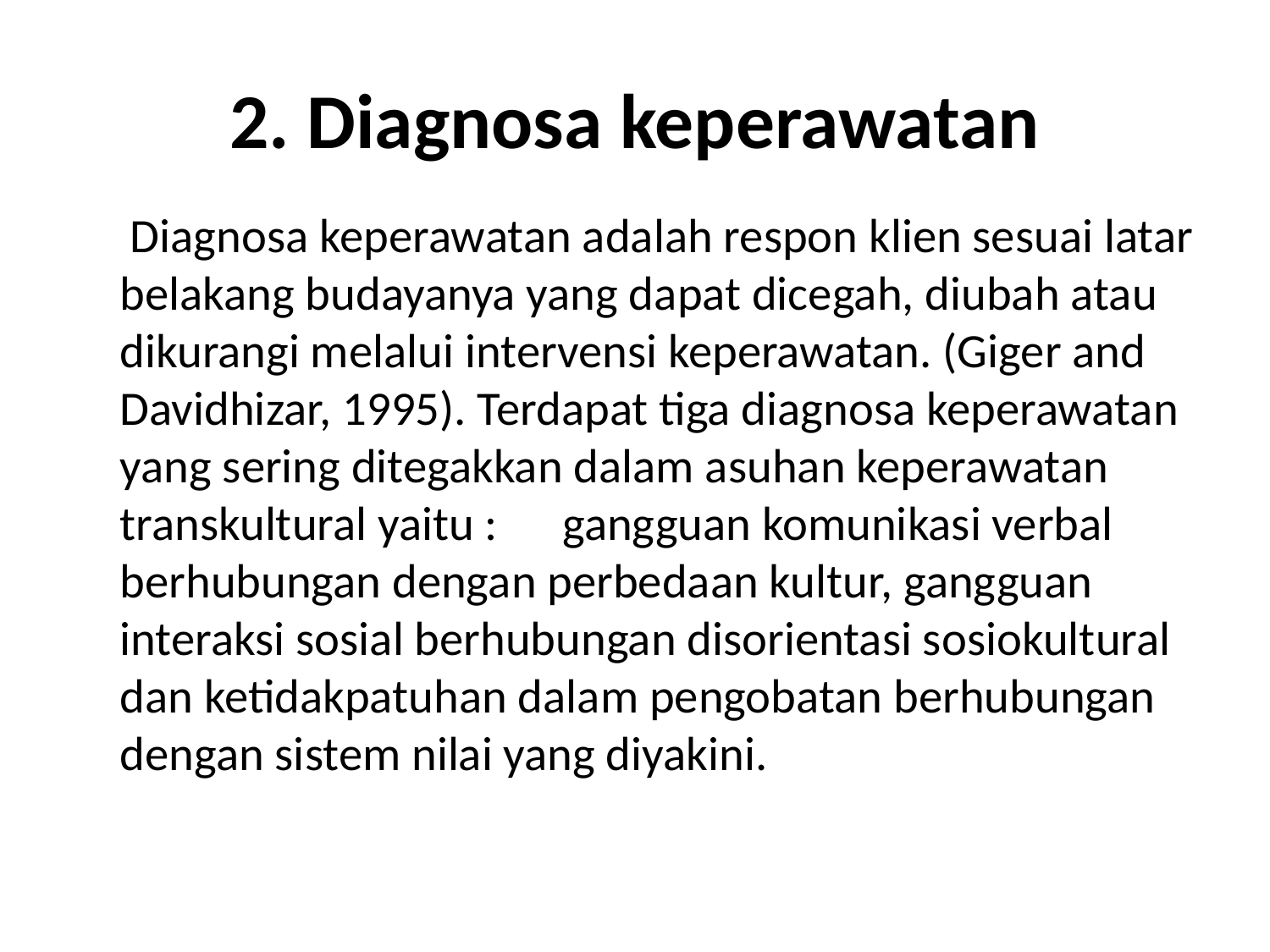

# 2. Diagnosa keperawatan
     Diagnosa keperawatan adalah respon klien sesuai latar belakang budayanya yang dapat dicegah, diubah atau dikurangi melalui intervensi keperawatan. (Giger and Davidhizar, 1995). Terdapat tiga diagnosa keperawatan yang sering ditegakkan dalam asuhan keperawatan transkultural yaitu :      gangguan komunikasi verbal berhubungan dengan perbedaan kultur, gangguan interaksi sosial berhubungan disorientasi sosiokultural dan ketidakpatuhan dalam pengobatan berhubungan dengan sistem nilai yang diyakini.